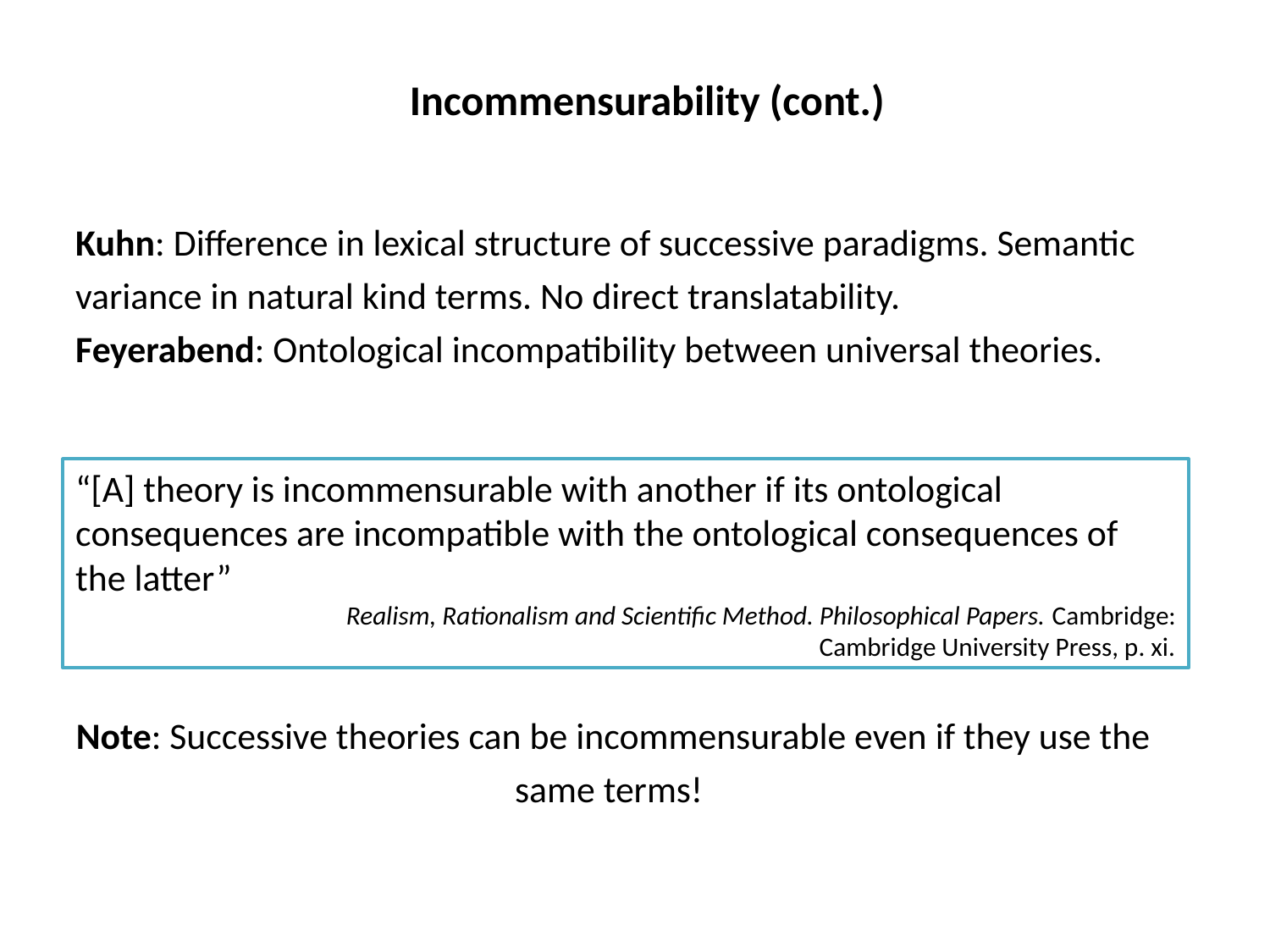

Incommensurability (cont.)

Kuhn: Difference in lexical structure of successive paradigms. Semantic variance in natural kind terms. No direct translatability.
Feyerabend: Ontological incompatibility between universal theories.

“[A] theory is incommensurable with another if its ontological consequences are incompatible with the ontological consequences of the latter”
Realism, Rationalism and Scientific Method. Philosophical Papers. Cambridge:
Cambridge University Press, p. xi.
Note: Successive theories can be incommensurable even if they use the same terms!